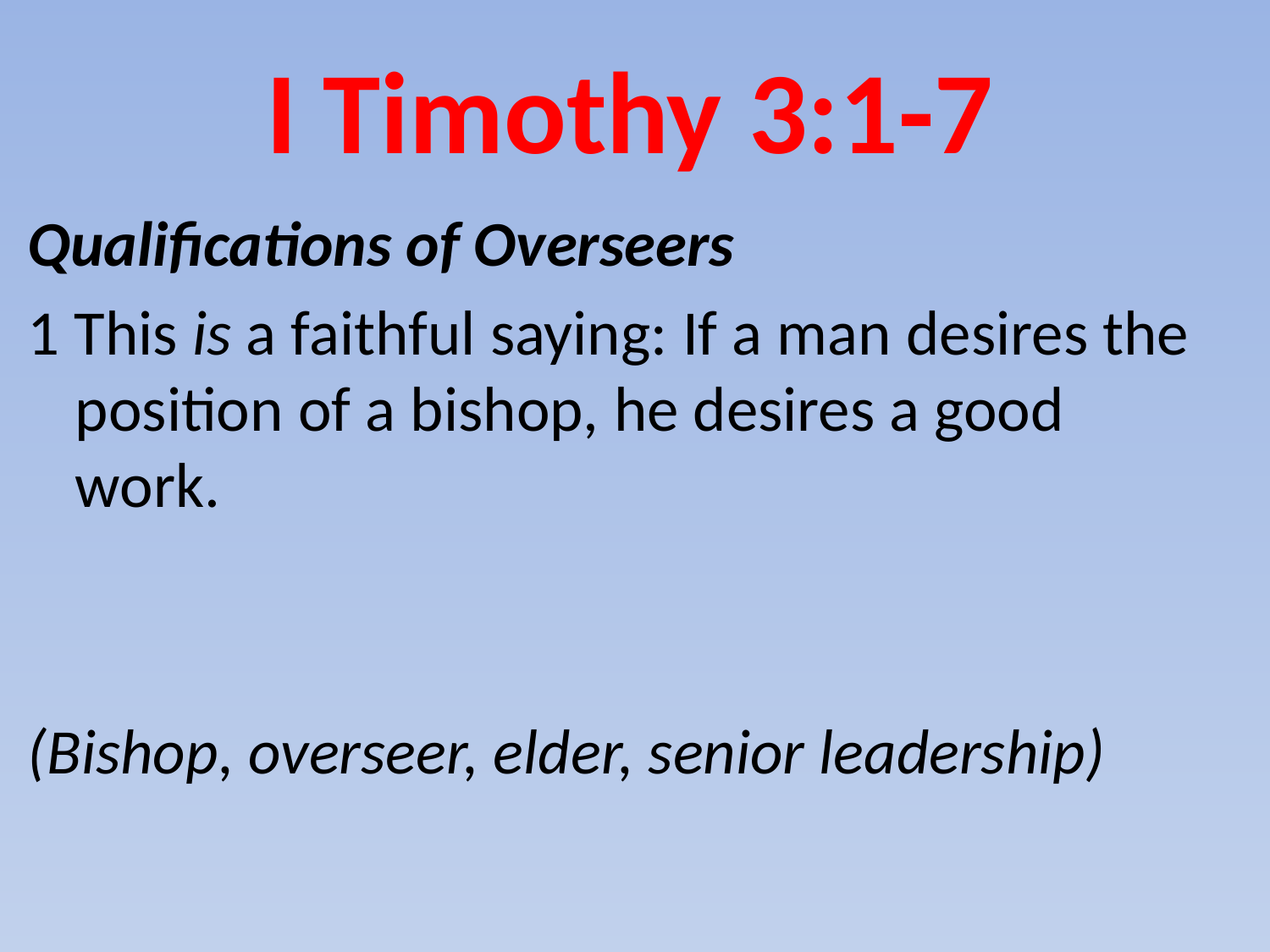

# I Timothy 3:1-7
Qualifications of Overseers
1 This is a faithful saying: If a man desires the position of a bishop, he desires a good work.

(Bishop, overseer, elder, senior leadership)